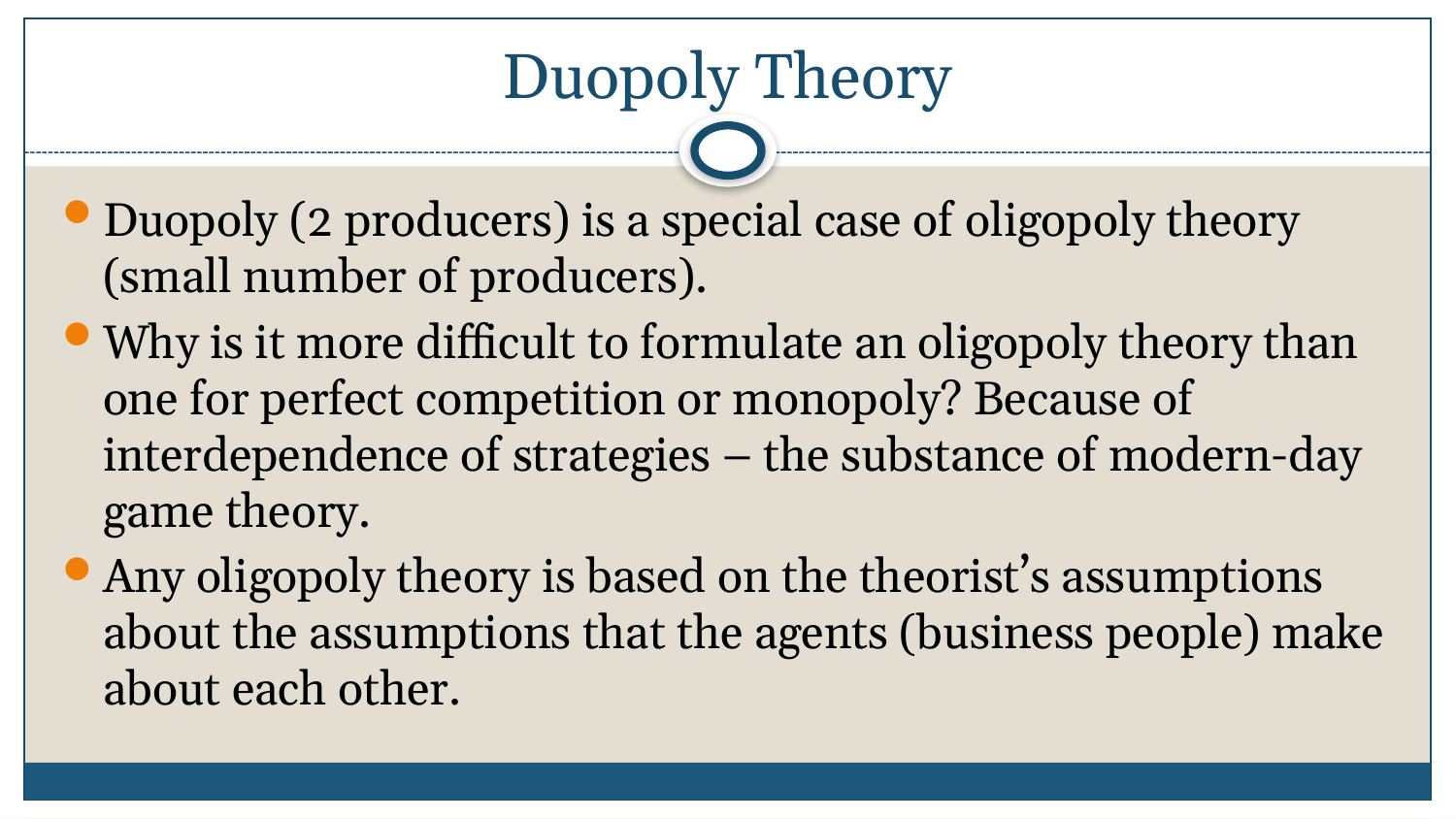

# Duopoly Theory
Duopoly (2 producers) is a special case of oligopoly theory (small number of producers).
Why is it more difficult to formulate an oligopoly theory than one for perfect competition or monopoly? Because of interdependence of strategies – the substance of modern-day game theory.
Any oligopoly theory is based on the theorist’s assumptions about the assumptions that the agents (business people) make about each other.